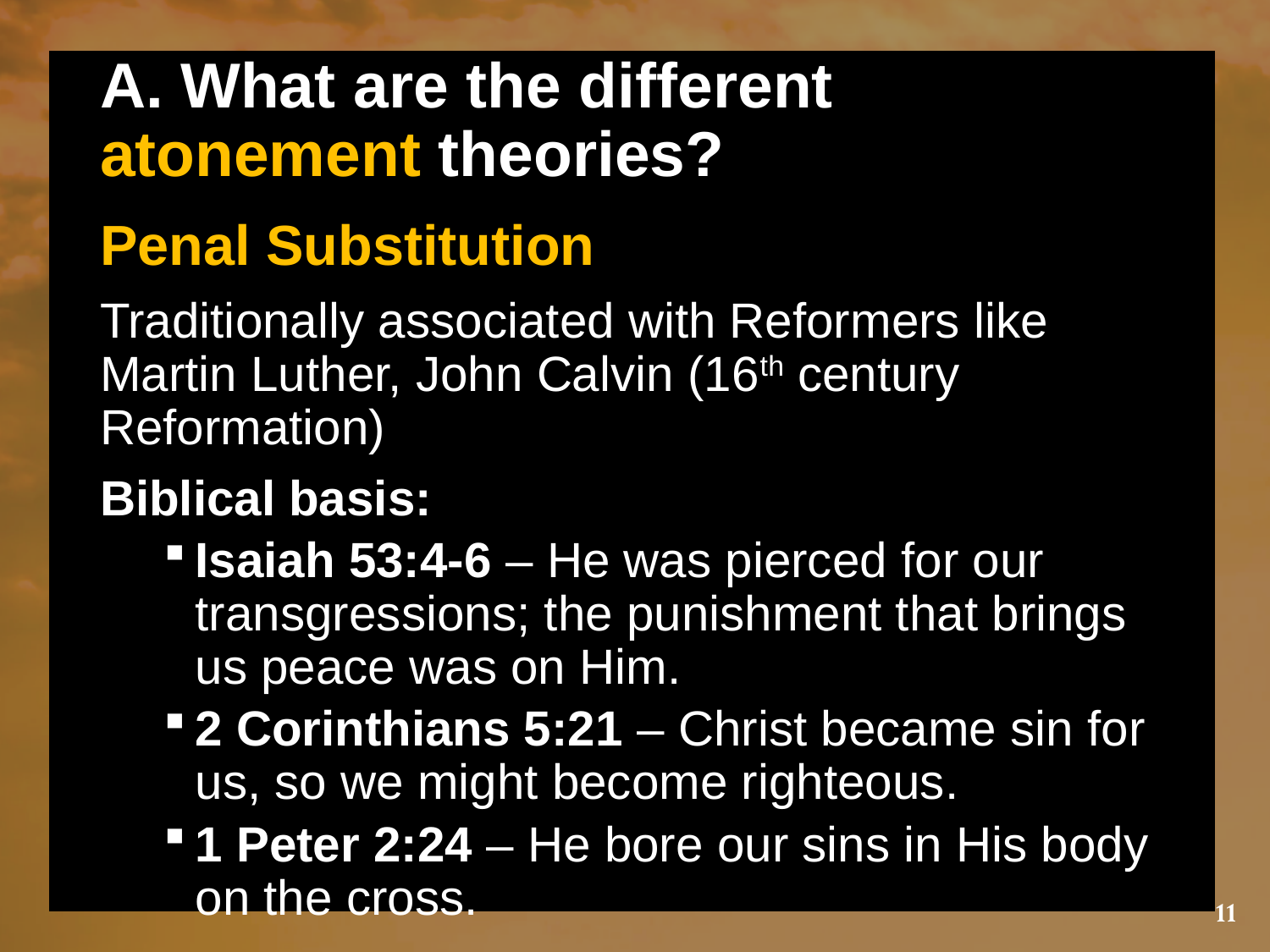

# A. What are the different atonement theories?
Penal Substitution
Traditionally associated with Reformers like Martin Luther, John Calvin (16th century Reformation)
Biblical basis:
Isaiah 53:4-6 – He was pierced for our transgressions; the punishment that brings us peace was on Him.
2 Corinthians 5:21 – Christ became sin for us, so we might become righteous.
1 Peter 2:24 – He bore our sins in His body on the cross.

11